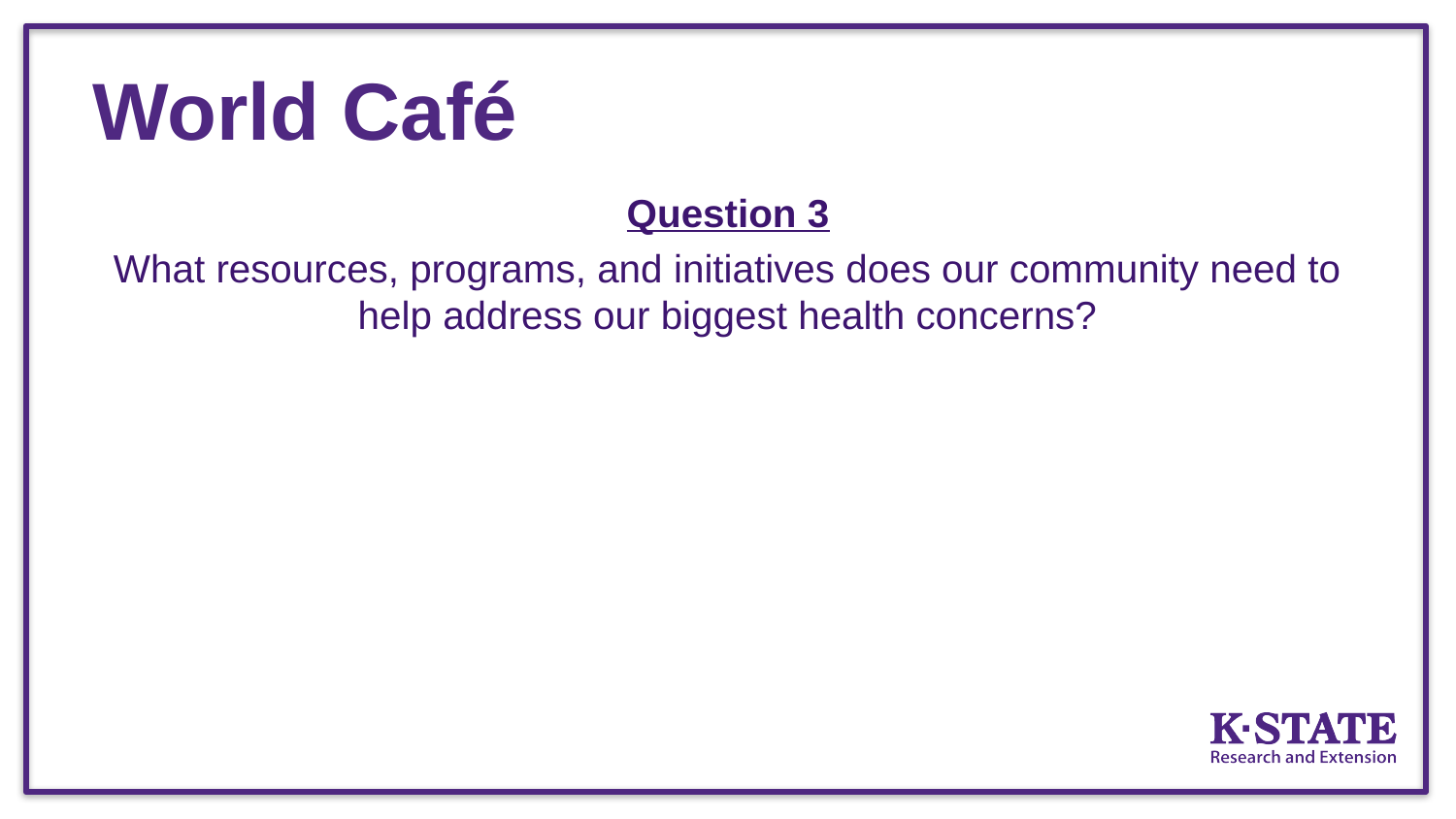

# World Café
Question 3
What resources, programs, and initiatives does our community need to help address our biggest health concerns?

Question 2
Who else do we need to bring to the table to discuss the resources, programs, and PSE initiatives we need to address the biggest health concerns in our community? Who needs to be on board to implement these strategies?